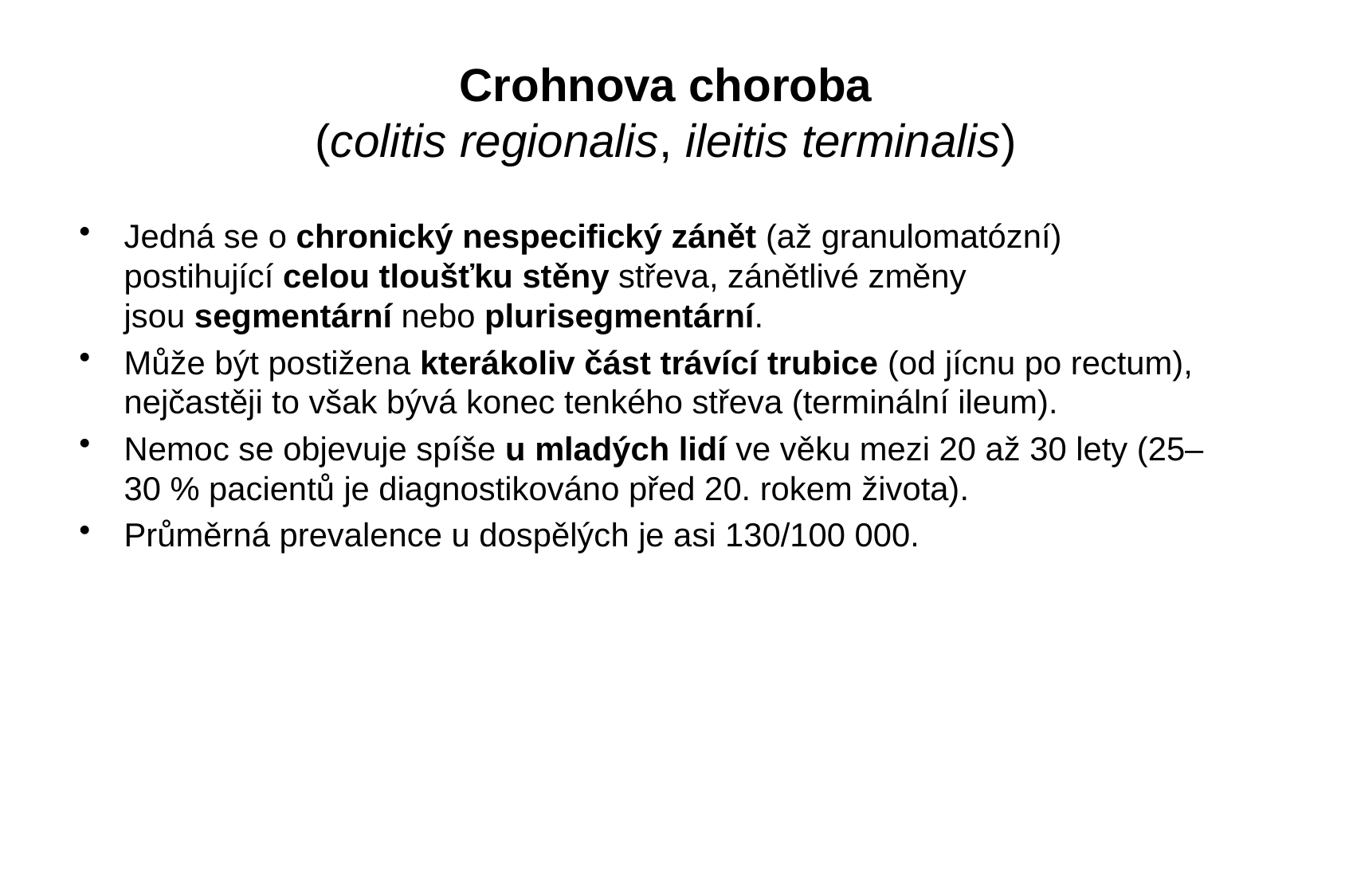

# Crohnova choroba  (colitis regionalis, ileitis terminalis)
Jedná se o chronický nespecifický zánět (až granulomatózní) postihující celou tloušťku stěny střeva, zánětlivé změny jsou segmentární nebo plurisegmentární.
Může být postižena kterákoliv část trávící trubice (od jícnu po rectum), nejčastěji to však bývá konec tenkého střeva (terminální ileum).
Nemoc se objevuje spíše u mladých lidí ve věku mezi 20 až 30 lety (25–30 % pacientů je diagnostikováno před 20. rokem života).
Průměrná prevalence u dospělých je asi 130/100 000.